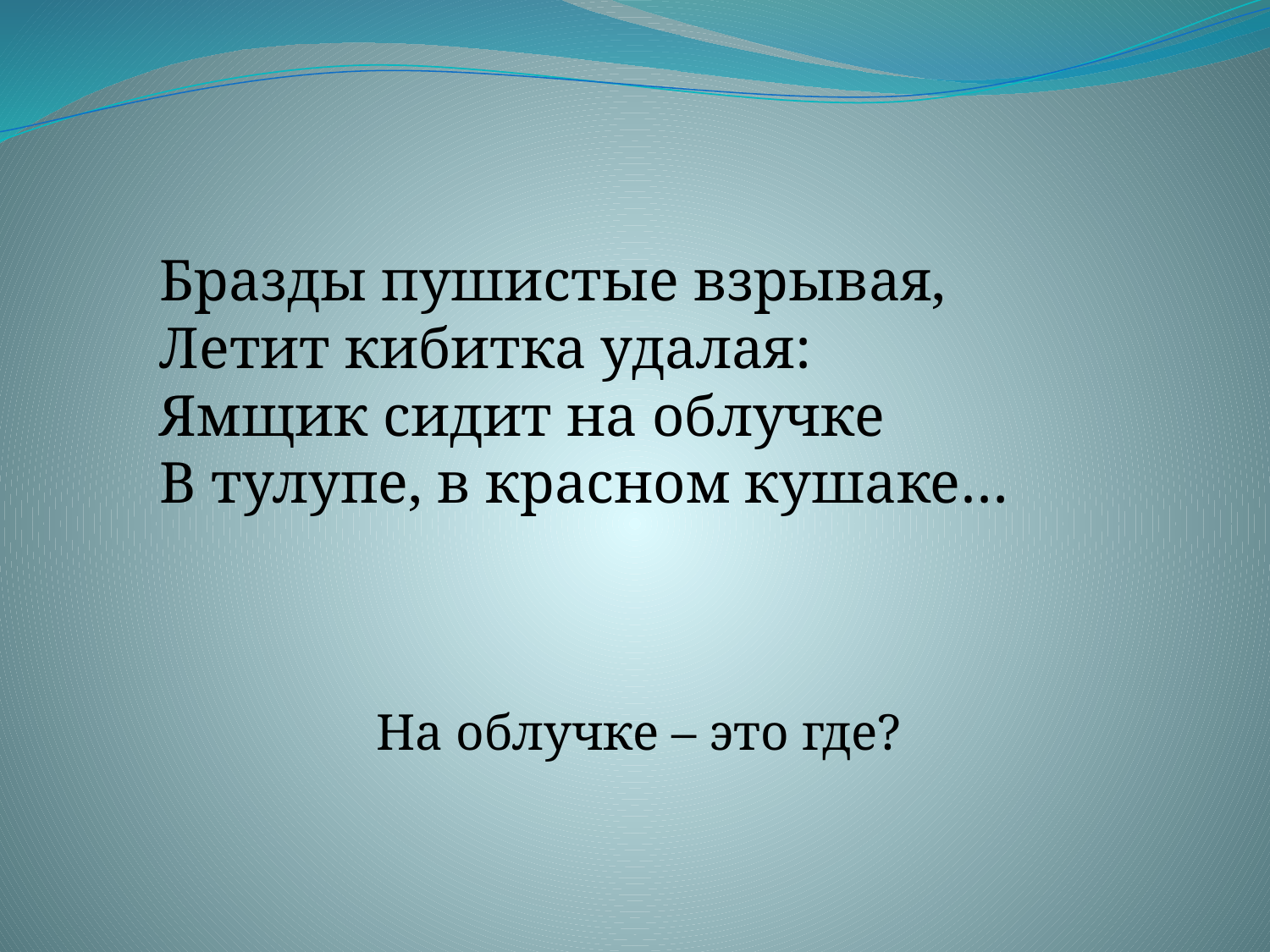

Бразды пушистые взрывая,
Летит кибитка удалая:
Ямщик сидит на облучке
В тулупе, в красном кушаке…
На облучке – это где?